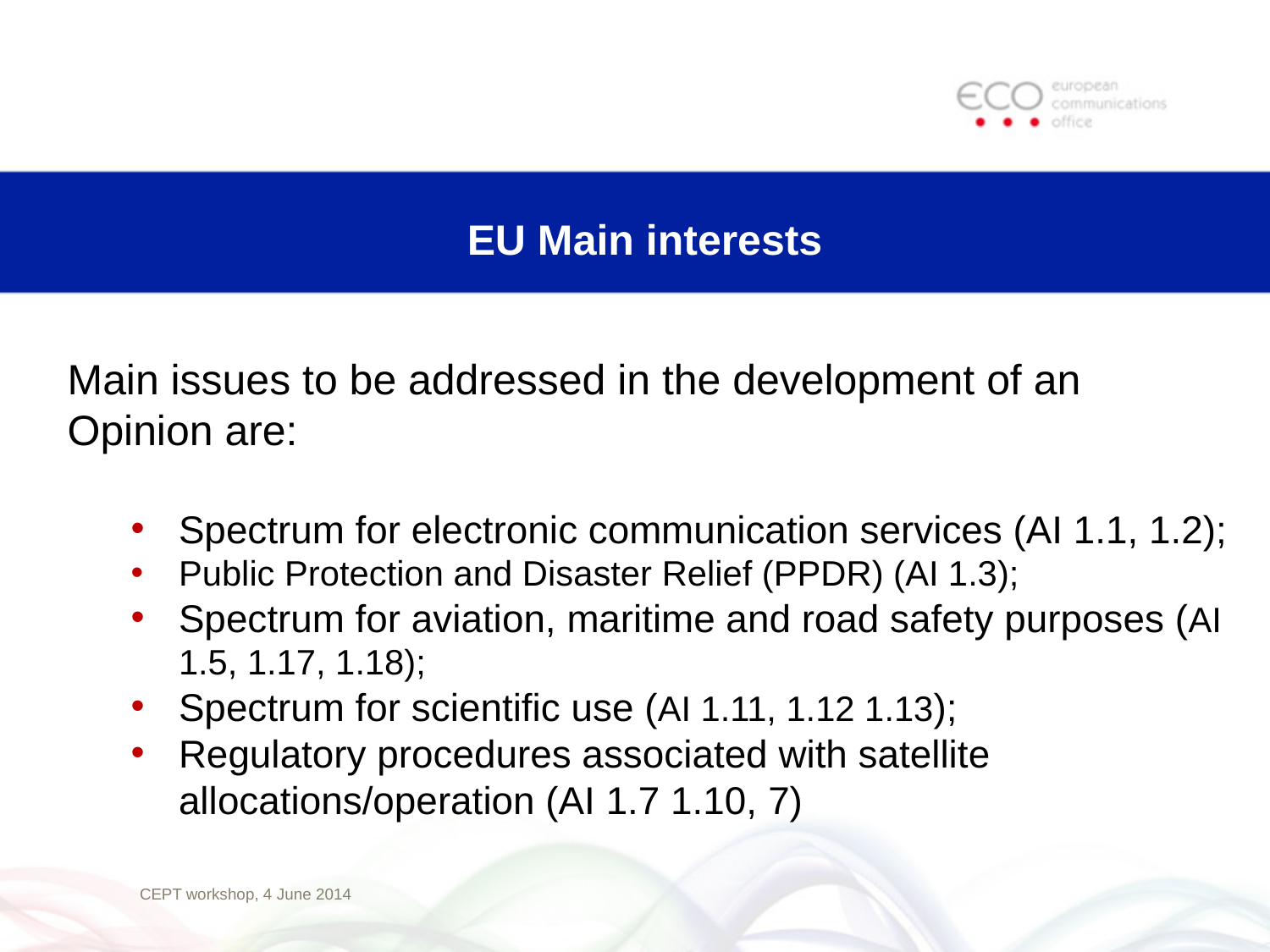

# EU Main interests
Main issues to be addressed in the development of an Opinion are:

Spectrum for electronic communication services (AI 1.1, 1.2);
Public Protection and Disaster Relief (PPDR) (AI 1.3);
Spectrum for aviation, maritime and road safety purposes (AI 1.5, 1.17, 1.18);
Spectrum for scientific use (AI 1.11, 1.12 1.13);
Regulatory procedures associated with satellite allocations/operation (AI 1.7 1.10, 7)
CEPT workshop, 4 June 2014